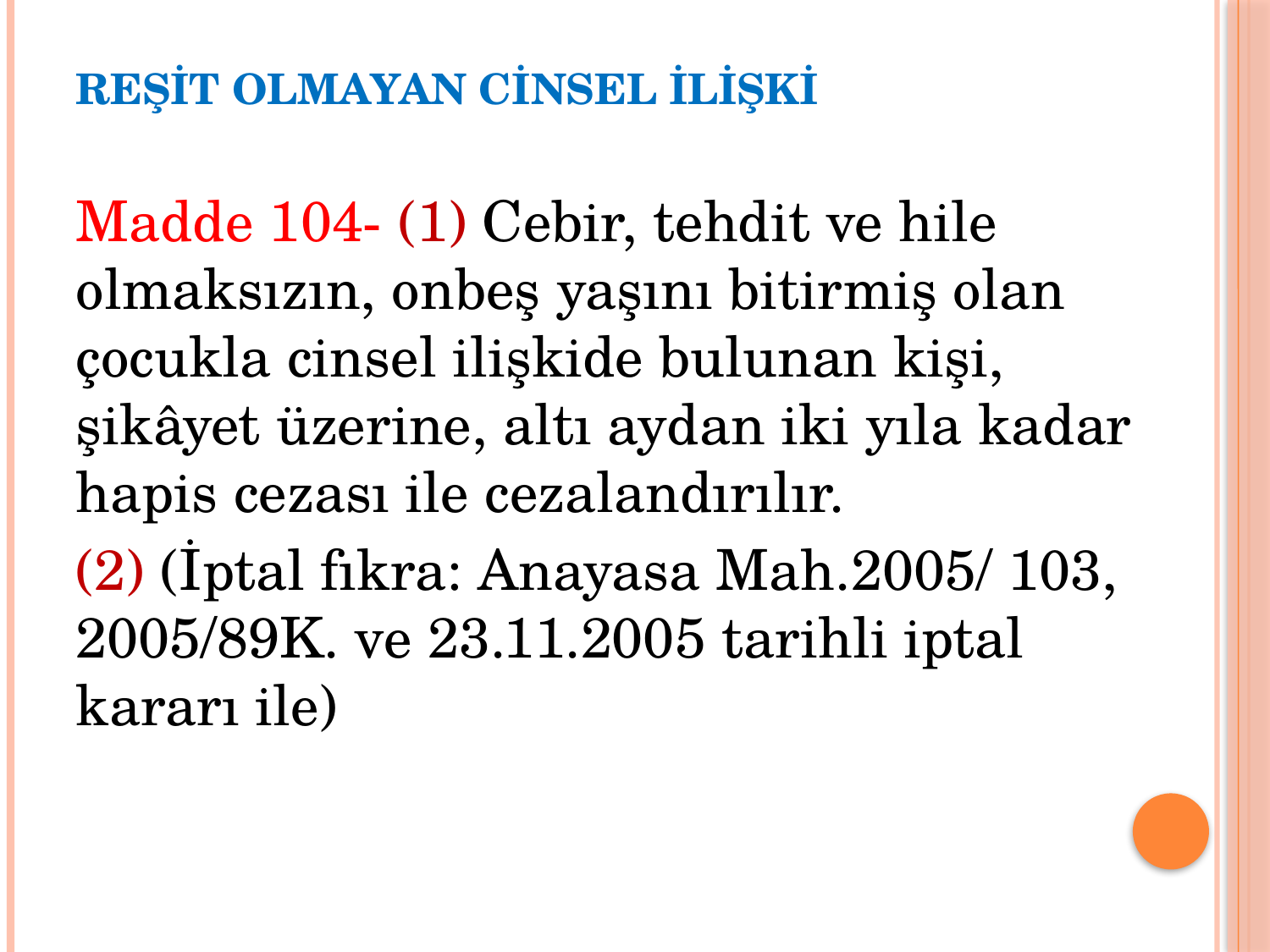

REŞİT OLMAYAN CİNSEL İLİŞKİ

Madde 104- (1) Cebir, tehdit ve hile olmaksızın, onbeş yaşını bitirmiş olan çocukla cinsel ilişkide bulunan kişi, şikâyet üzerine, altı aydan iki yıla kadar hapis cezası ile cezalandırılır.
(2) (İptal fıkra: Anayasa Mah.2005/ 103, 2005/89K. ve 23.11.2005 tarihli iptal kararı ile)